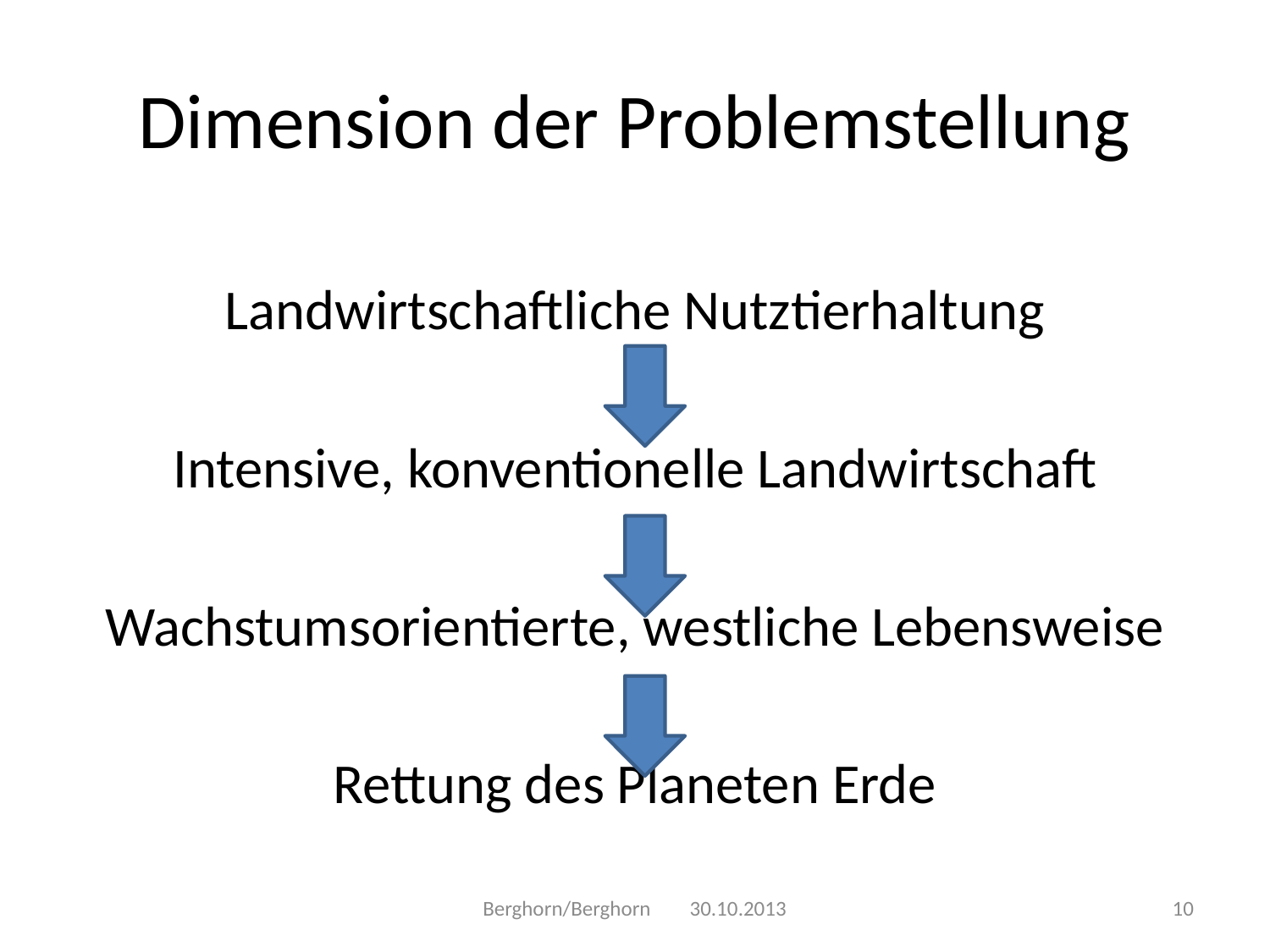

# Dimension der Problemstellung

Landwirtschaftliche Nutztierhaltung

Intensive, konventionelle Landwirtschaft

Wachstumsorientierte, westliche Lebensweise

Rettung des Planeten Erde

Berghorn/Berghorn        30.10.2013
10